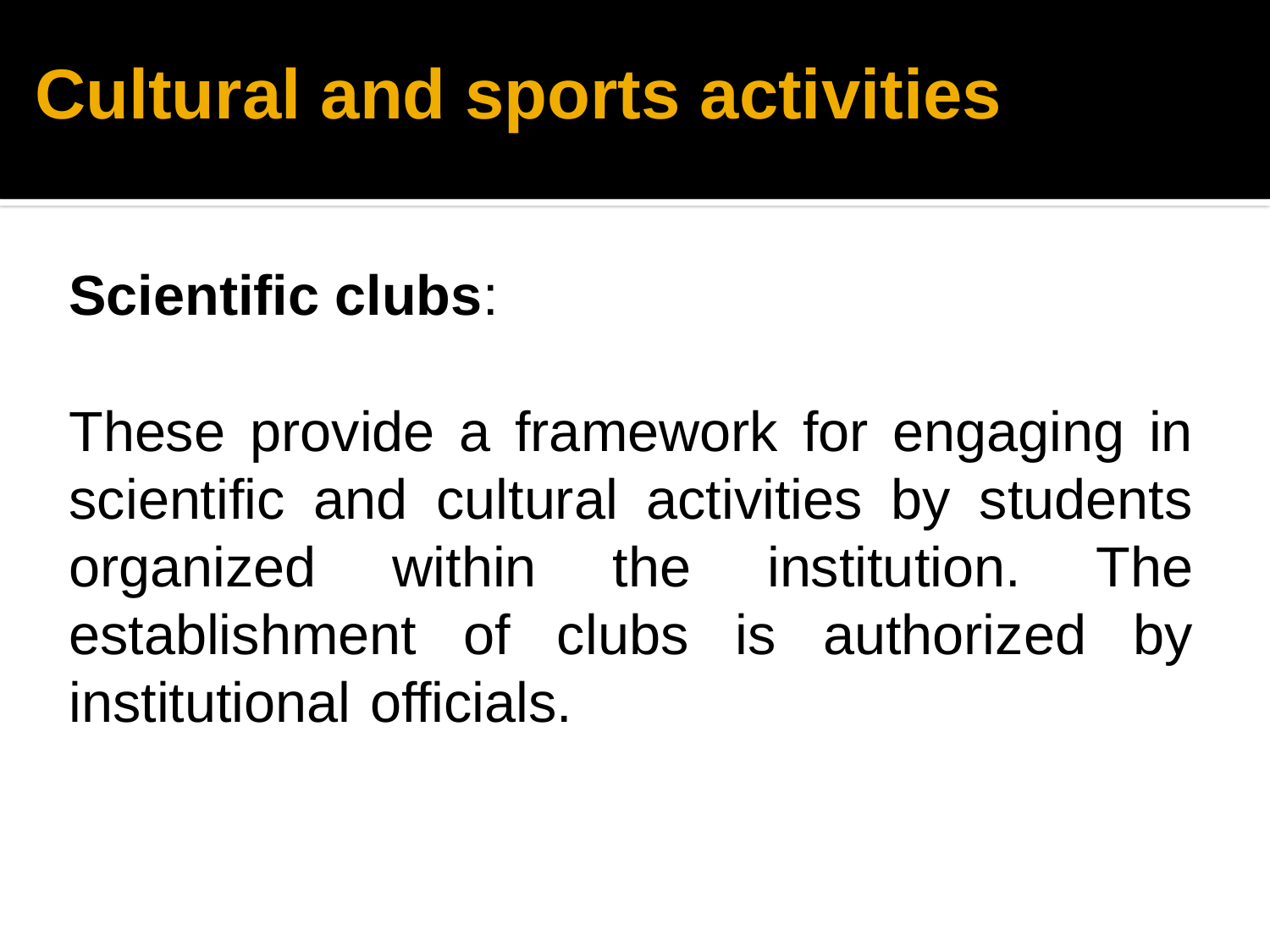

# Cultural and sports activities
Scientific clubs:

These provide a framework for engaging in scientific and cultural activities by students organized within the institution. The establishment of clubs is authorized by institutional officials.